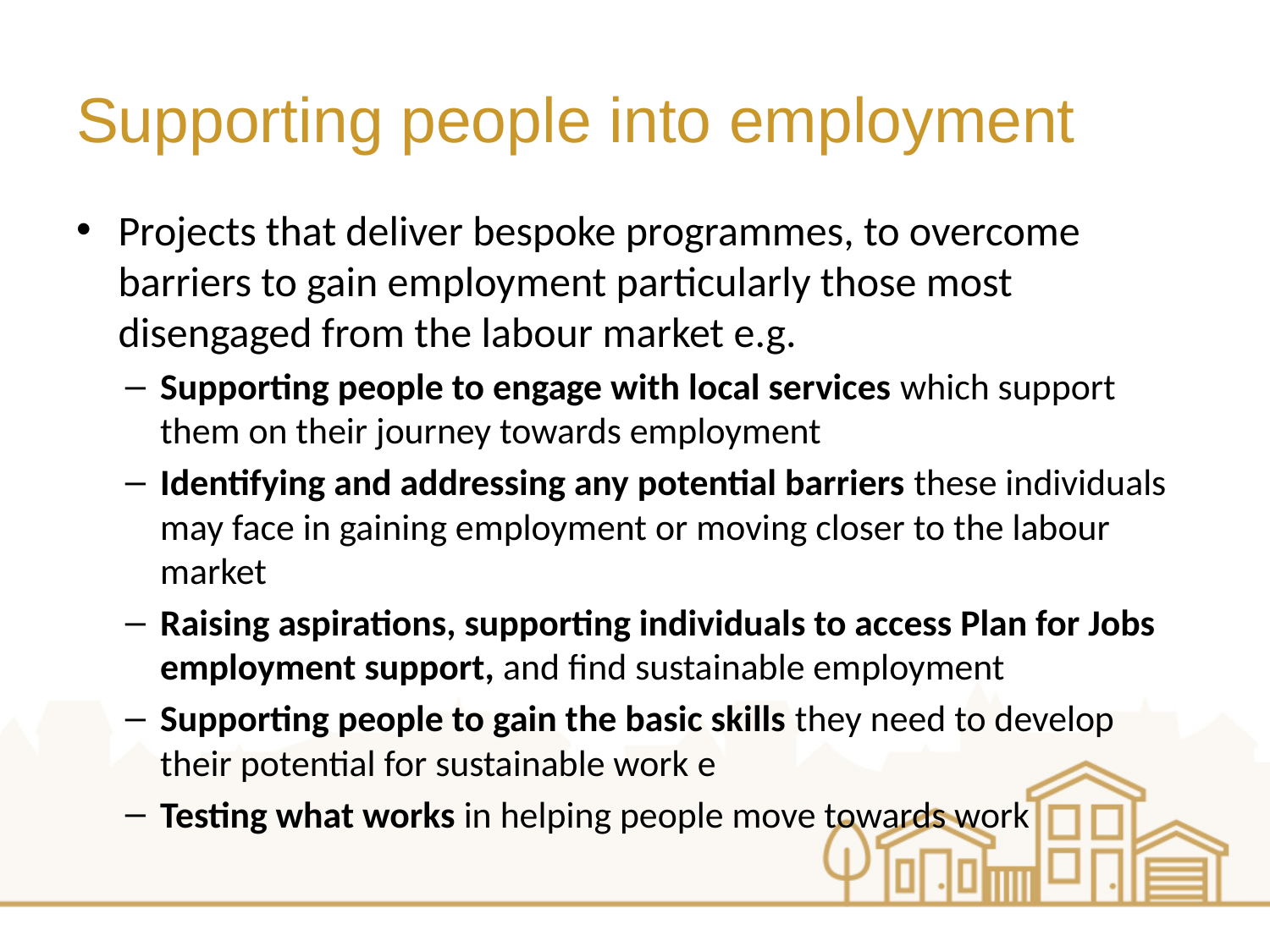

# Supporting people into employment
Projects that deliver bespoke programmes, to overcome barriers to gain employment particularly those most disengaged from the labour market e.g.
Supporting people to engage with local services which support them on their journey towards employment
Identifying and addressing any potential barriers these individuals may face in gaining employment or moving closer to the labour market
Raising aspirations, supporting individuals to access Plan for Jobs employment support, and find sustainable employment
Supporting people to gain the basic skills they need to develop their potential for sustainable work e
Testing what works in helping people move towards work